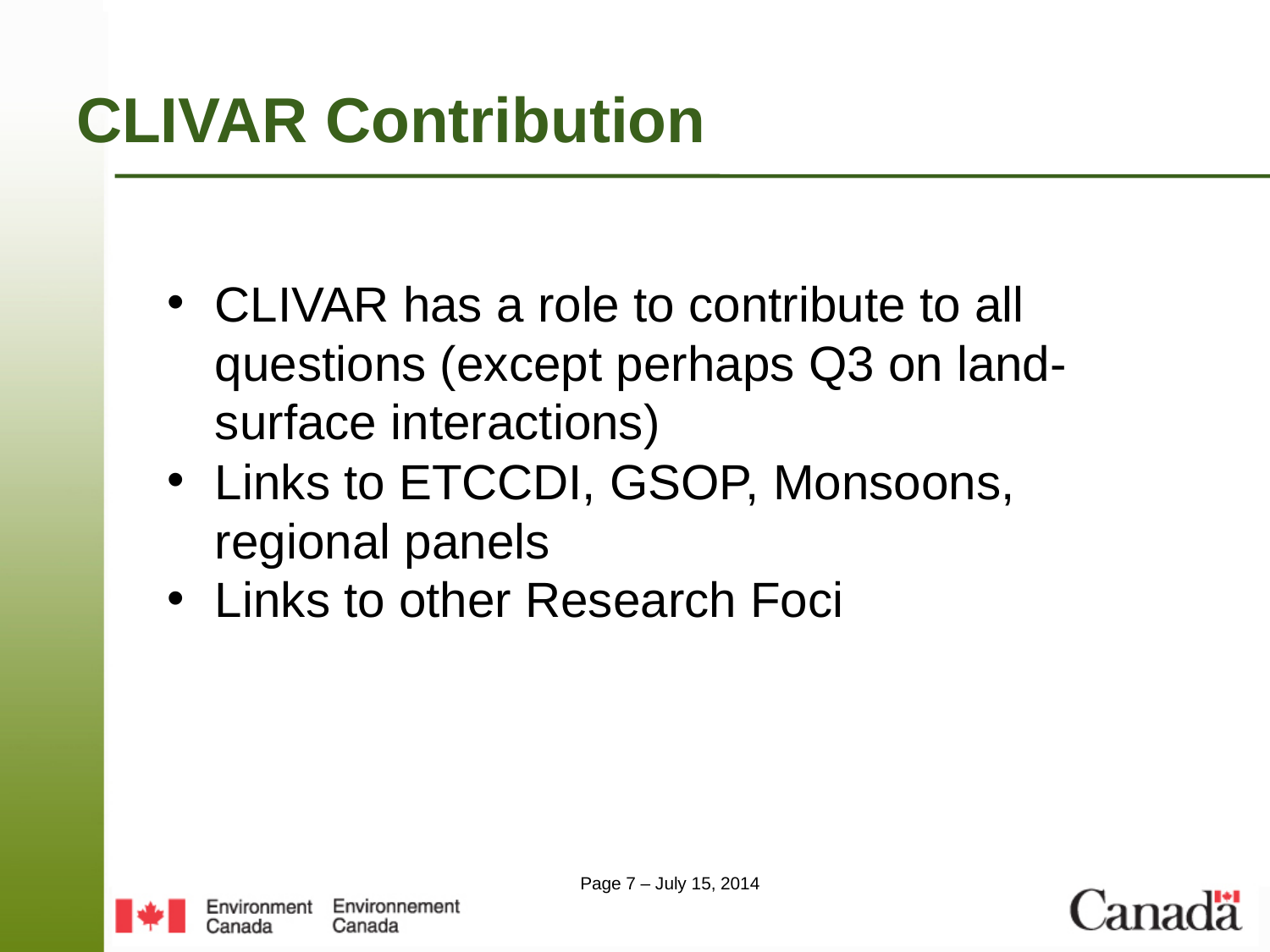

# CLIVAR Contribution
CLIVAR has a role to contribute to all questions (except perhaps Q3 on land-surface interactions)
Links to ETCCDI, GSOP, Monsoons, regional panels
Links to other Research Foci